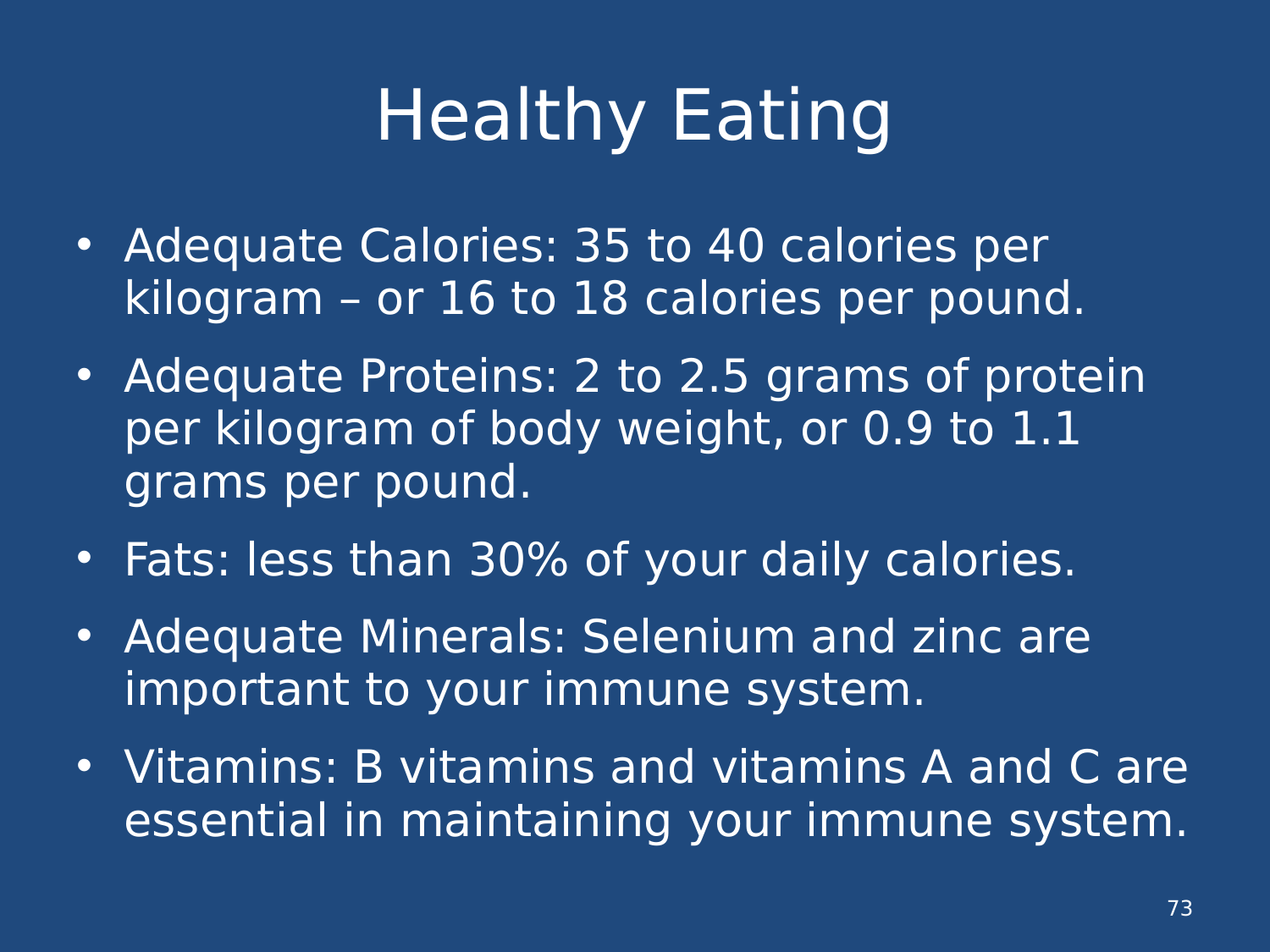

# Healthy Eating
Adequate Calories: 35 to 40 calories per kilogram – or 16 to 18 calories per pound.
Adequate Proteins: 2 to 2.5 grams of protein per kilogram of body weight, or 0.9 to 1.1 grams per pound.
Fats: less than 30% of your daily calories.
Adequate Minerals: Selenium and zinc are important to your immune system.
Vitamins: B vitamins and vitamins A and C are essential in maintaining your immune system.
73